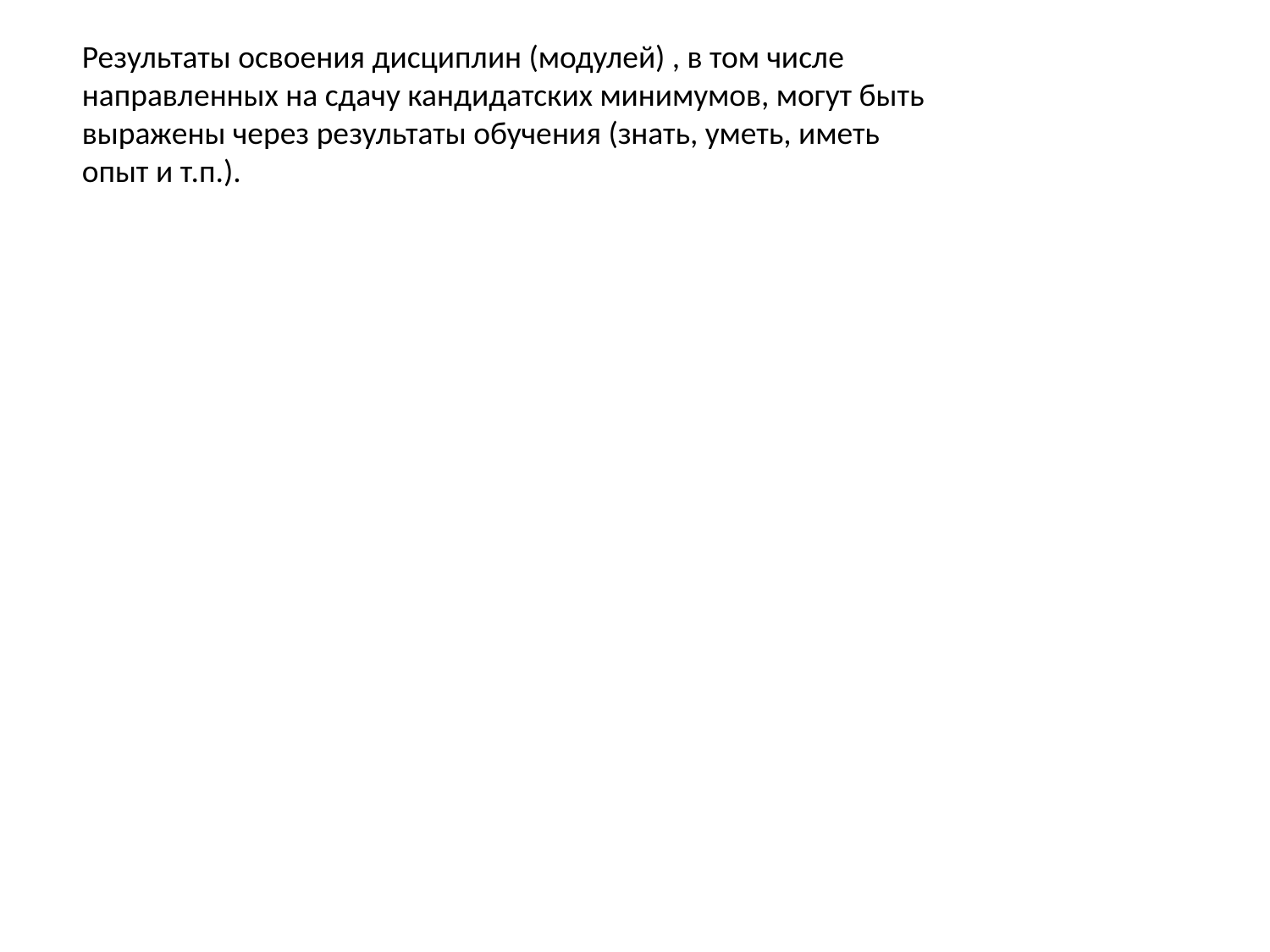

Результаты освоения дисциплин (модулей) , в том числе направленных на сдачу кандидатских минимумов, могут быть выражены через результаты обучения (знать, уметь, иметь опыт и т.п.).